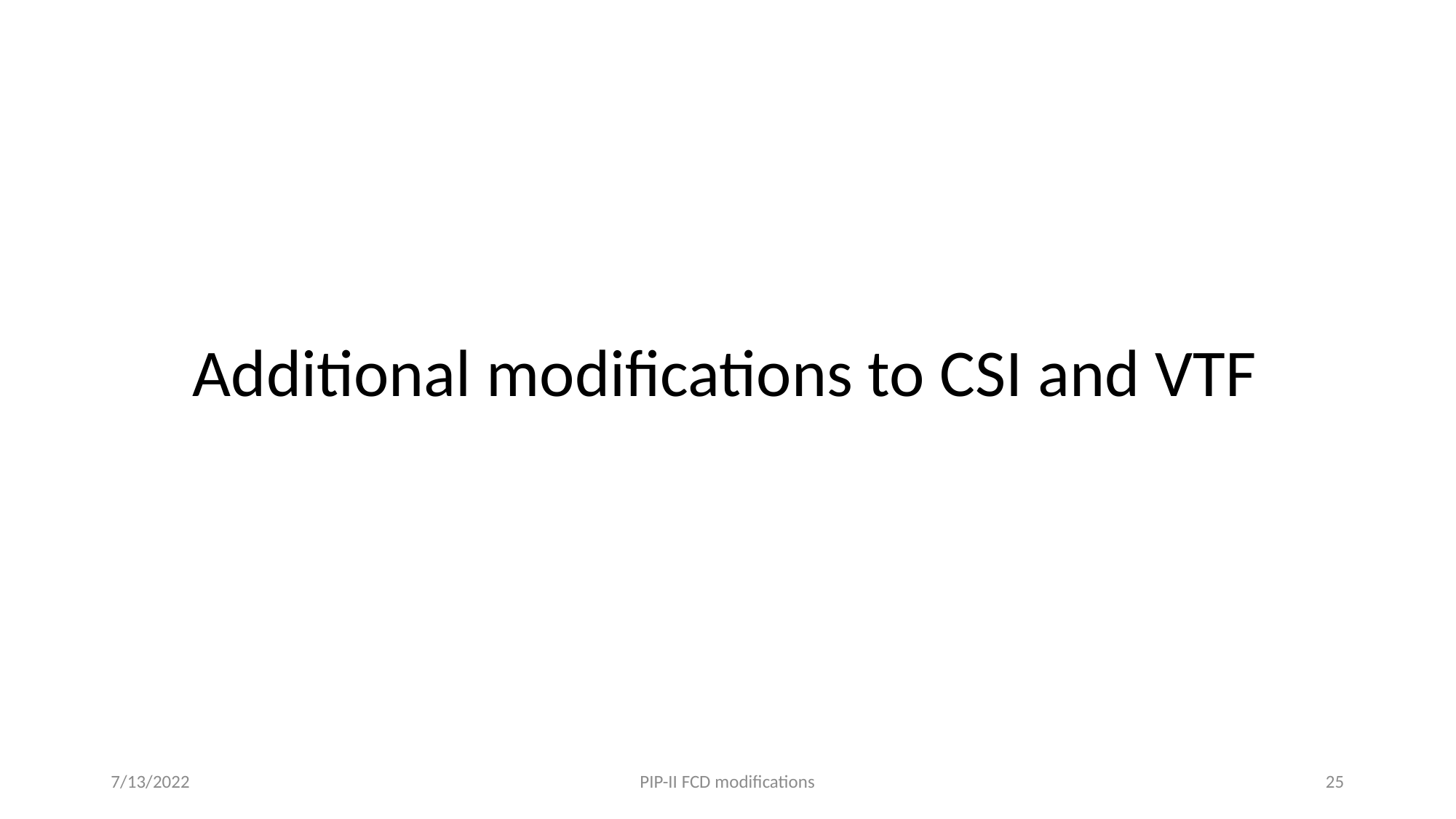

# Additional modifications to CSI and VTF
7/13/2022
PIP-II FCD modifications
25